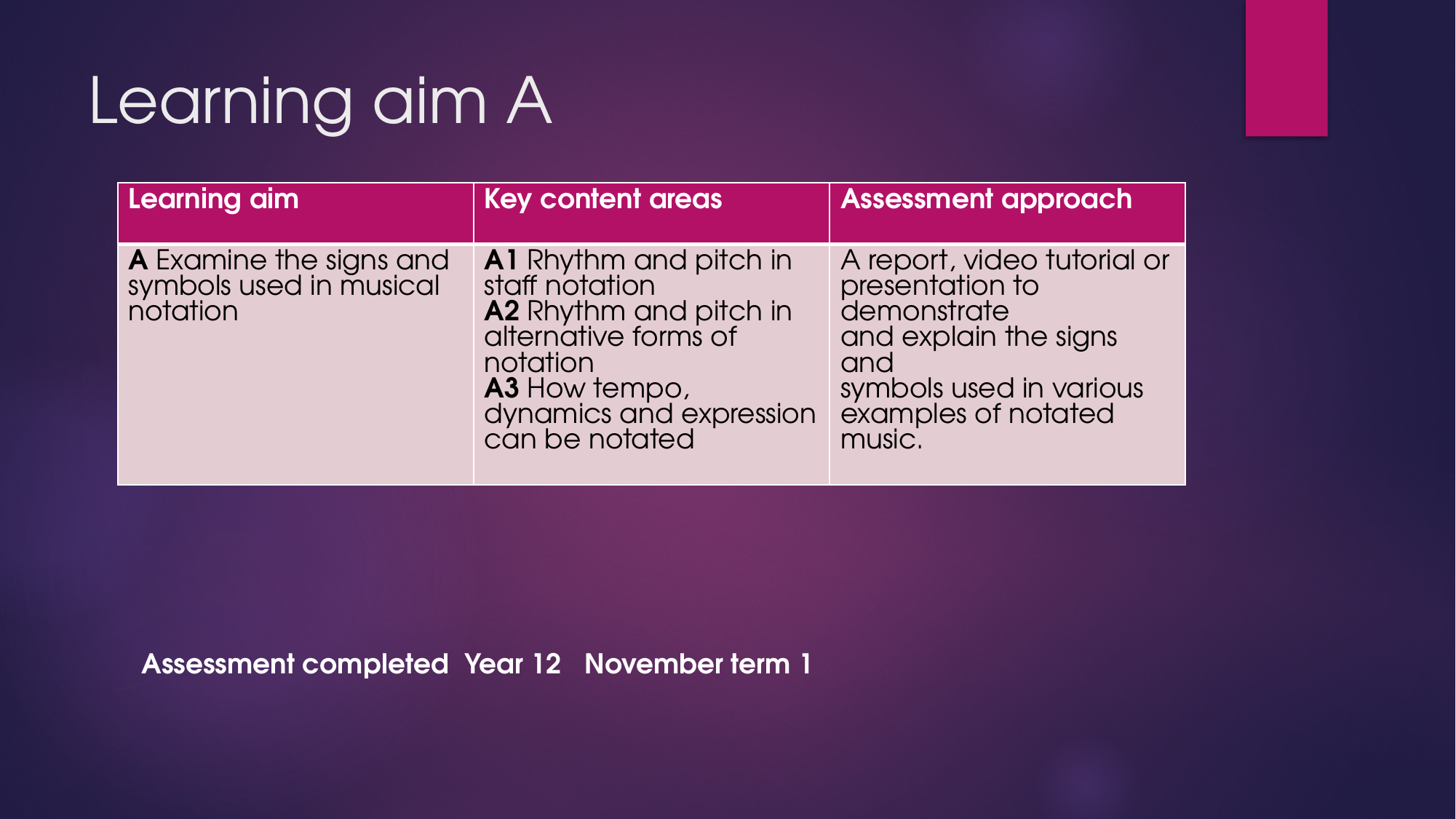

# Learning aim A
| Learning aim | Key content areas | Assessment approach |
| --- | --- | --- |
| A Examine the signs and symbols used in musical notation | A1 Rhythm and pitch in staff notation A2 Rhythm and pitch in alternative forms of notation A3 How tempo, dynamics and expression can be notated | A report, video tutorial or presentation to demonstrate and explain the signs and symbols used in various examples of notated music. |
Assessment completed  Year 12   November term 1